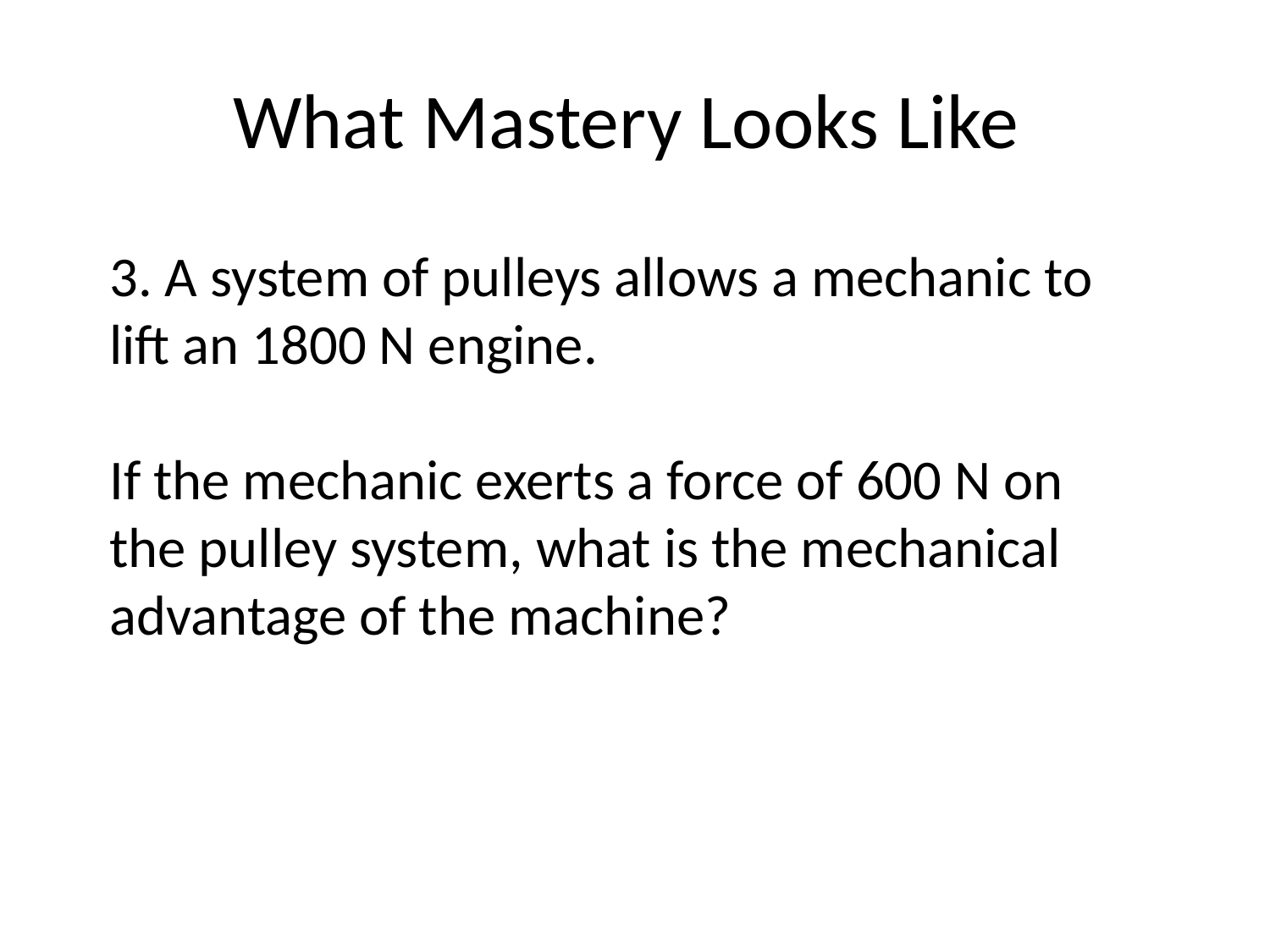

# What Mastery Looks Like
3. A system of pulleys allows a mechanic to lift an 1800 N engine.

If the mechanic exerts a force of 600 N on the pulley system, what is the mechanical
advantage of the machine?